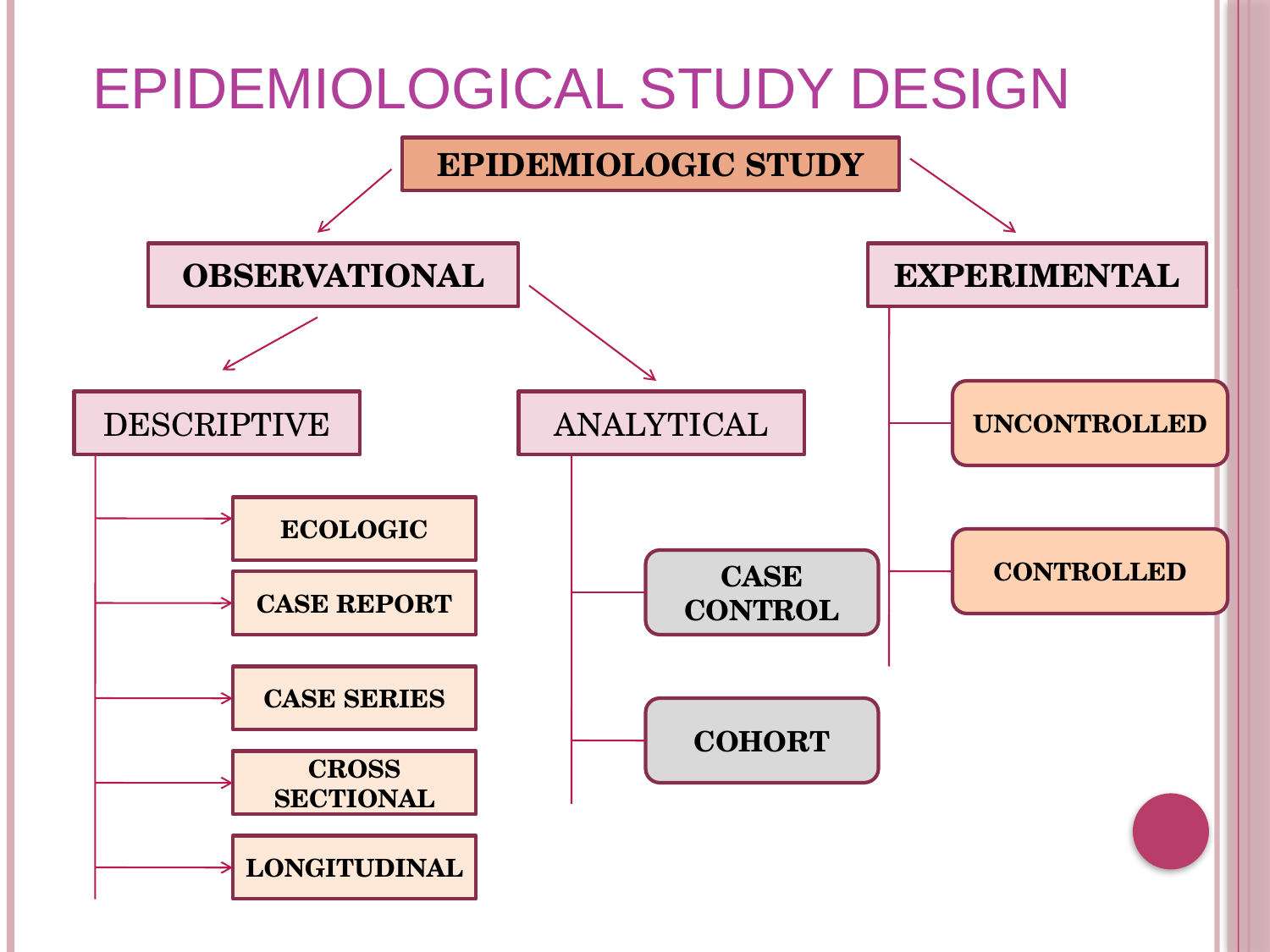

# Epidemiological study design
EPIDEMIOLOGIC STUDY
OBSERVATIONAL
EXPERIMENTAL
UNCONTROLLED
DESCRIPTIVE
ANALYTICAL
ECOLOGIC
CONTROLLED
CASE CONTROL
CASE REPORT
CASE SERIES
COHORT
CROSS SECTIONAL
LONGITUDINAL